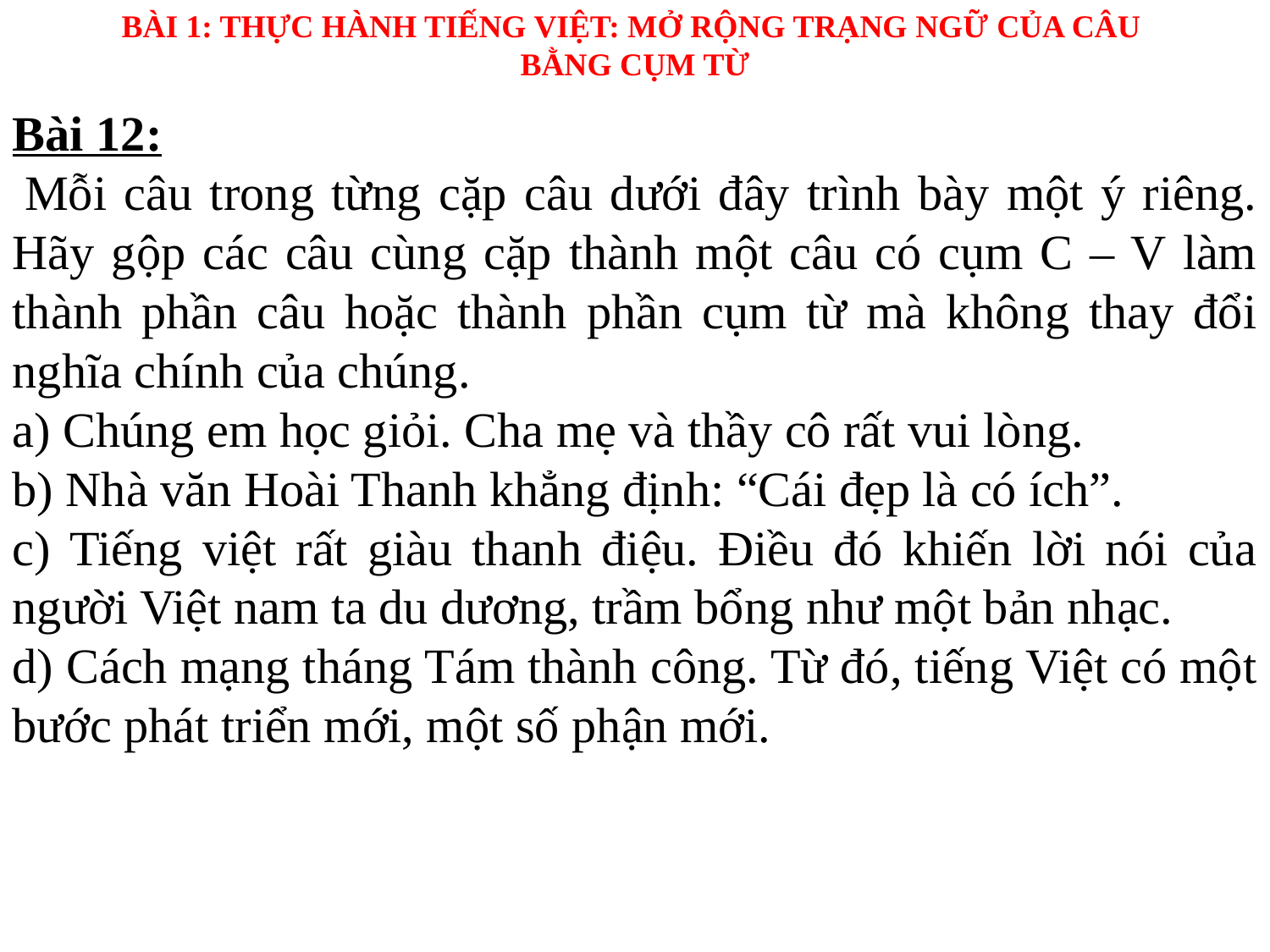

BÀI 1: THỰC HÀNH TIẾNG VIỆT: MỞ RỘNG TRẠNG NGỮ CỦA CÂU
BẰNG CỤM TỪ

Bài 12:
 Mỗi câu trong từng cặp câu dưới đây trình bày một ý riêng. Hãy gộp các câu cùng cặp thành một câu có cụm C – V làm thành phần câu hoặc thành phần cụm từ mà không thay đổi nghĩa chính của chúng.
a) Chúng em học giỏi. Cha mẹ và thầy cô rất vui lòng.
b) Nhà văn Hoài Thanh khẳng định: “Cái đẹp là có ích”.
c) Tiếng việt rất giàu thanh điệu. Điều đó khiến lời nói của người Việt nam ta du dương, trầm bổng như một bản nhạc.
d) Cách mạng tháng Tám thành công. Từ đó, tiếng Việt có một bước phát triển mới, một số phận mới.